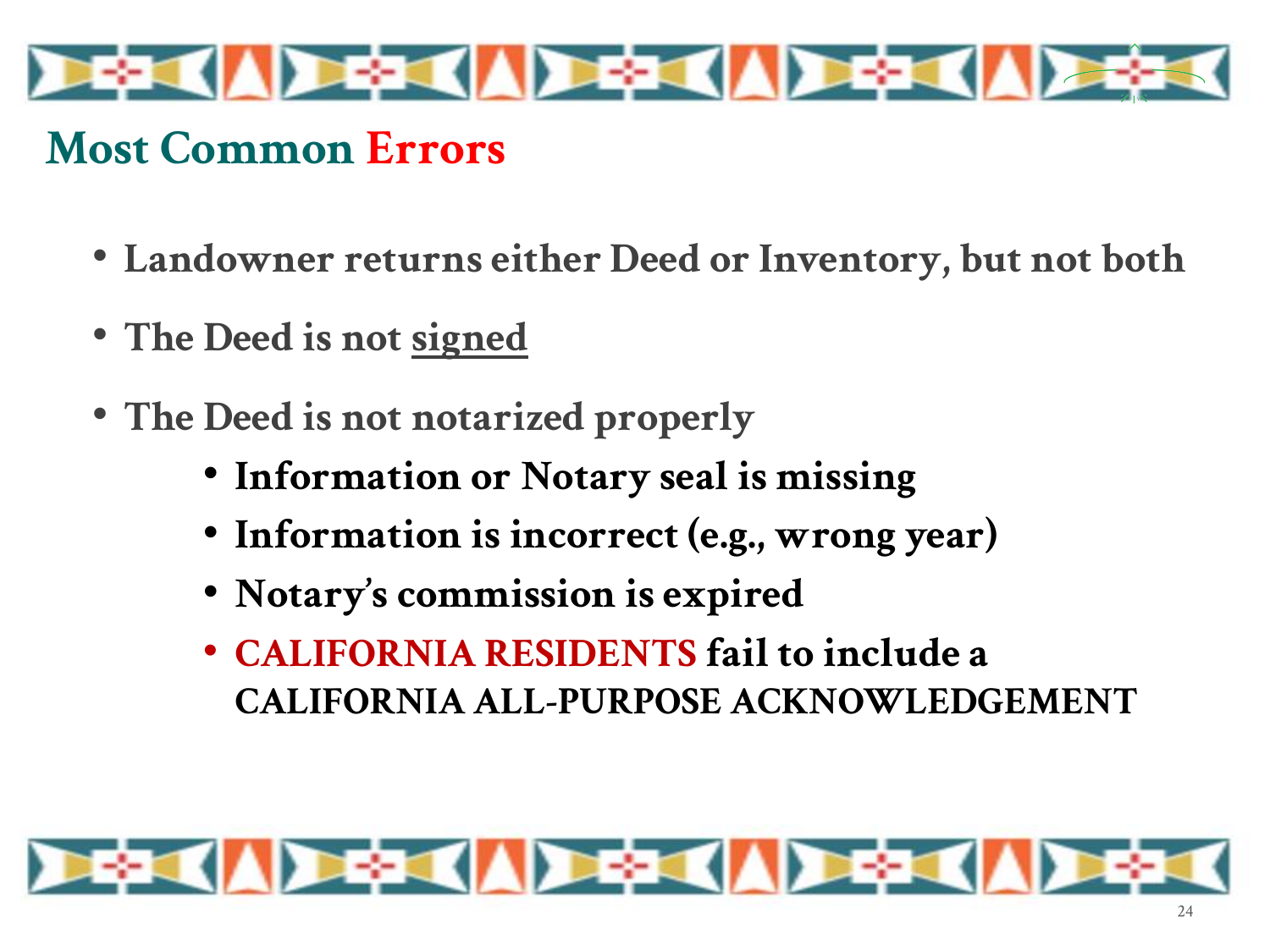

# Most Common Errors
Landowner returns either Deed or Inventory, but not both

The Deed is not signed

The Deed is not notarized properly
Information or Notary seal is missing
Information is incorrect (e.g., wrong year)
Notary’s commission is expired
California residents fail to include a California All-Purpose Acknowledgement

24